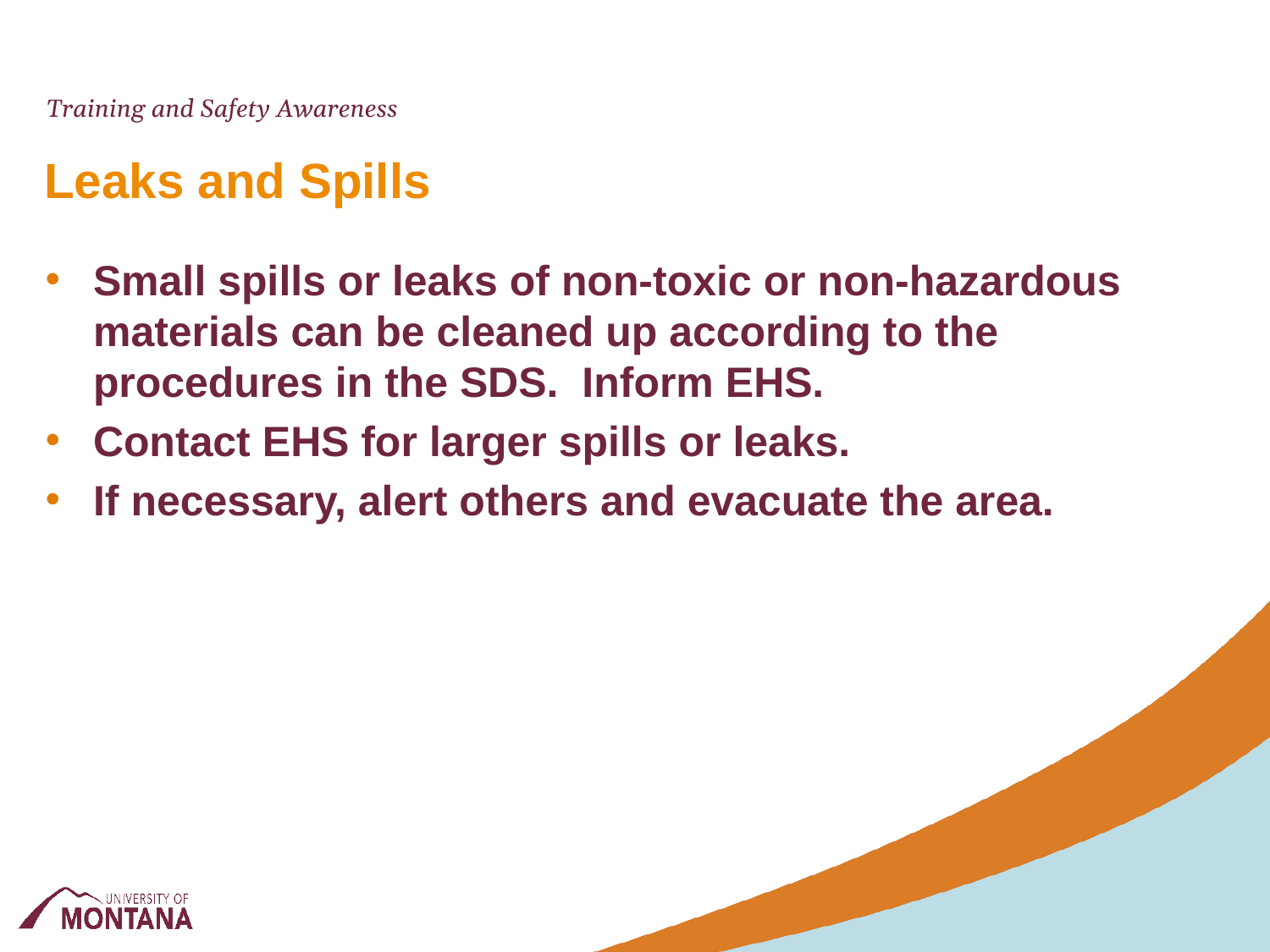

Training and Safety Awareness
# Leaks and Spills
Small spills or leaks of non-toxic or non-hazardous materials can be cleaned up according to the procedures in the SDS.  Inform EHS.
Contact EHS for larger spills or leaks.
If necessary, alert others and evacuate the area.